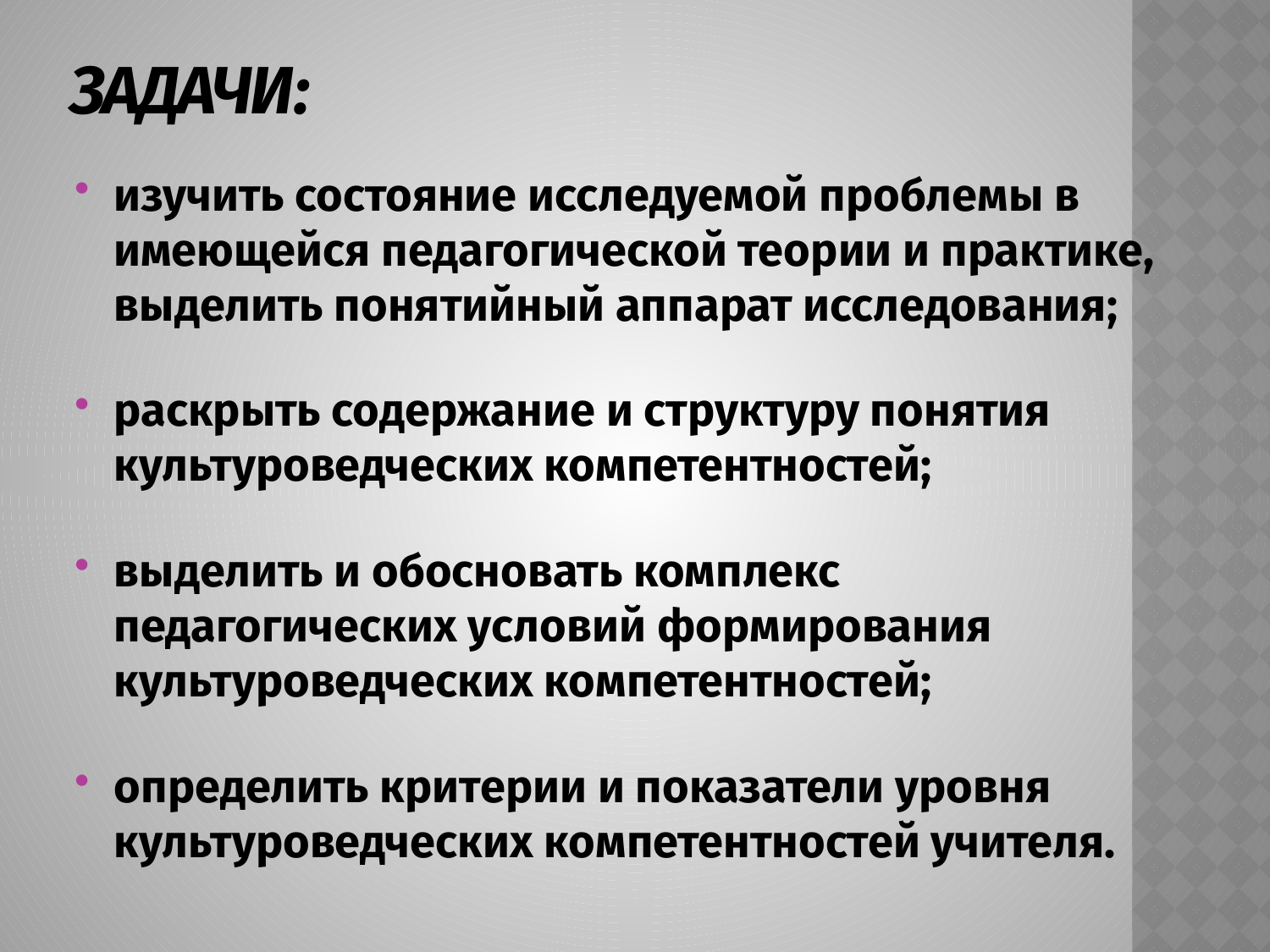

# задачи:
изучить состояние исследуемой проблемы в имеющейся педагогической теории и практике, выделить понятийный аппарат исследования;

раскрыть содержание и структуру понятия культуроведческих компетентностей;

выделить и обосновать комплекс педагогических условий формирования культуроведческих компетентностей;

определить критерии и показатели уровня культуроведческих компетентностей учителя.